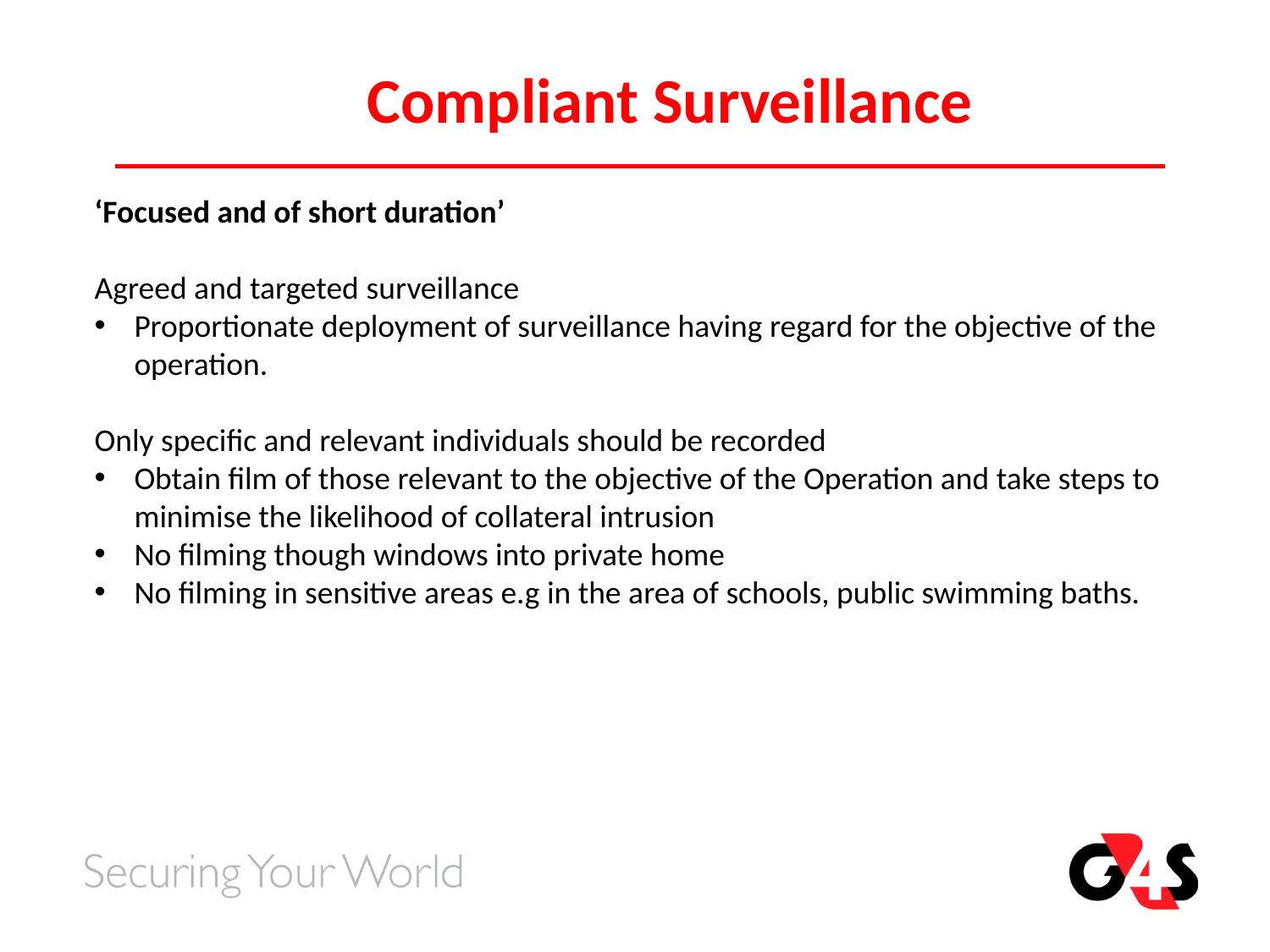

Compliant Surveillance
‘Focused and of short duration’

Agreed and targeted surveillance
Proportionate deployment of surveillance having regard for the objective of the operation.

Only specific and relevant individuals should be recorded
Obtain film of those relevant to the objective of the Operation and take steps to minimise the likelihood of collateral intrusion
No filming though windows into private home
No filming in sensitive areas e.g in the area of schools, public swimming baths.